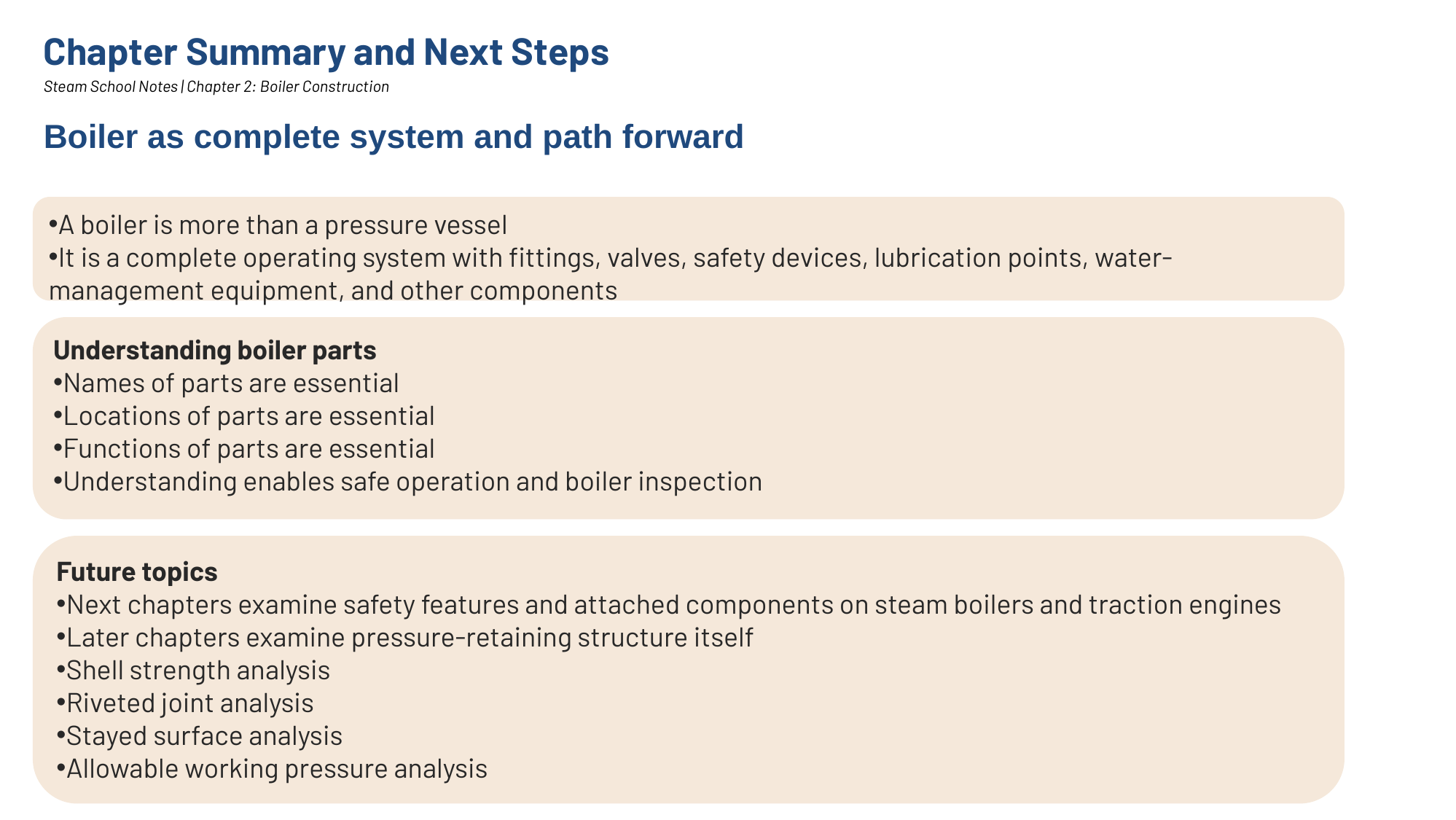

Chapter Summary and Next Steps
Steam School Notes | Chapter 2: Boiler Construction
Boiler as complete system and path forward
A boiler is more than a pressure vessel
It is a complete operating system with fittings, valves, safety devices, lubrication points, water-management equipment, and other components
Understanding boiler parts
Names of parts are essential
Locations of parts are essential
Functions of parts are essential
Understanding enables safe operation and boiler inspection
Future topics
Next chapters examine safety features and attached components on steam boilers and traction engines
Later chapters examine pressure-retaining structure itself
Shell strength analysis
Riveted joint analysis
Stayed surface analysis
Allowable working pressure analysis